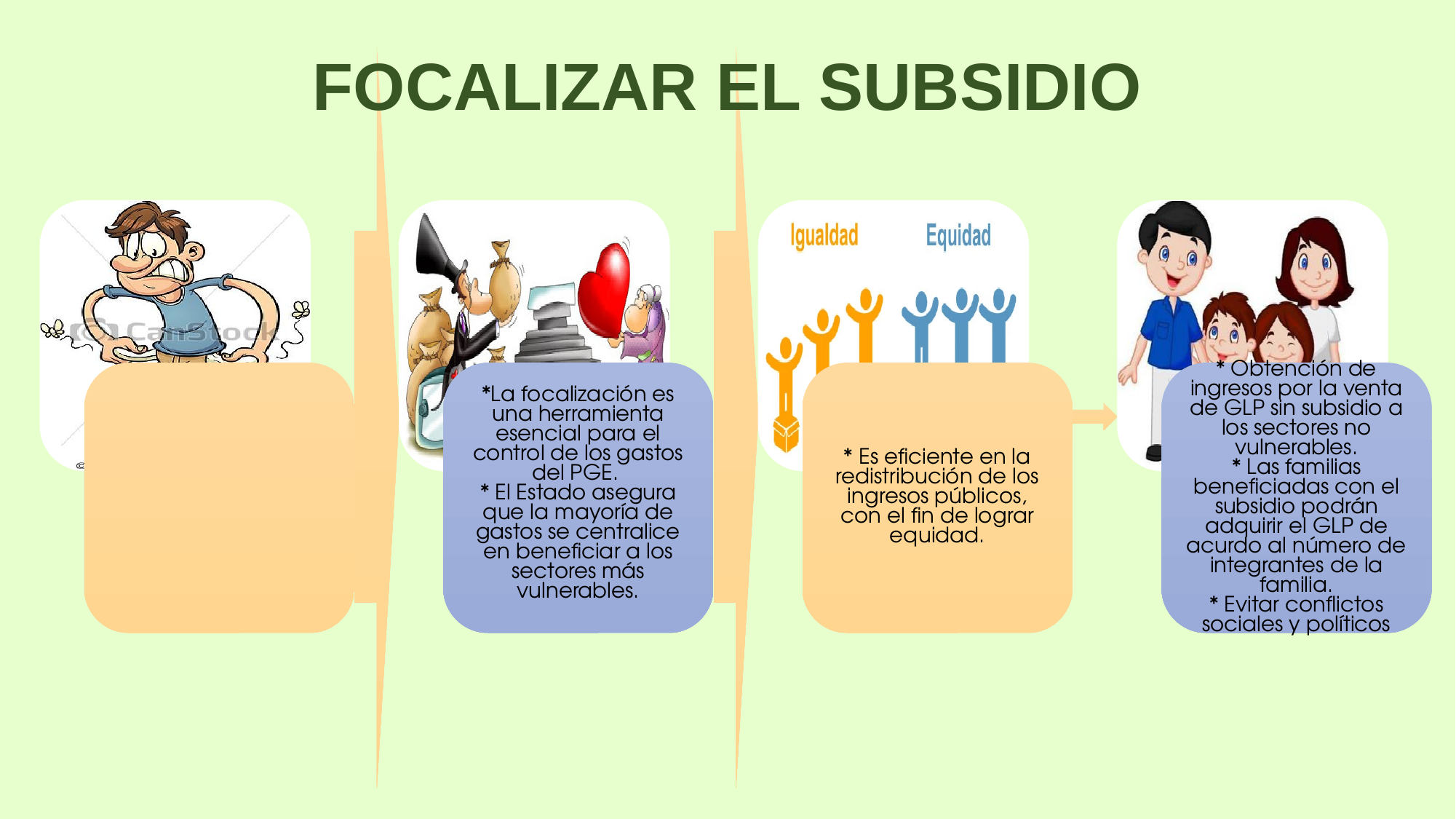

# FOCALIZAR EL SUBSIDIO
*La focalización es una herramienta esencial para el control de los gastos del PGE.
* El Estado asegura que la mayoría de gastos se centralice en beneficiar a los sectores más vulnerables.
* Es eficiente en la redistribución de los ingresos públicos, con el fin de lograr equidad.
* Obtención de ingresos por la venta de GLP sin subsidio a los sectores no vulnerables.
* Las familias beneficiadas con el subsidio podrán adquirir el GLP de acurdo al número de integrantes de la familia.
* Evitar conflictos sociales y políticos